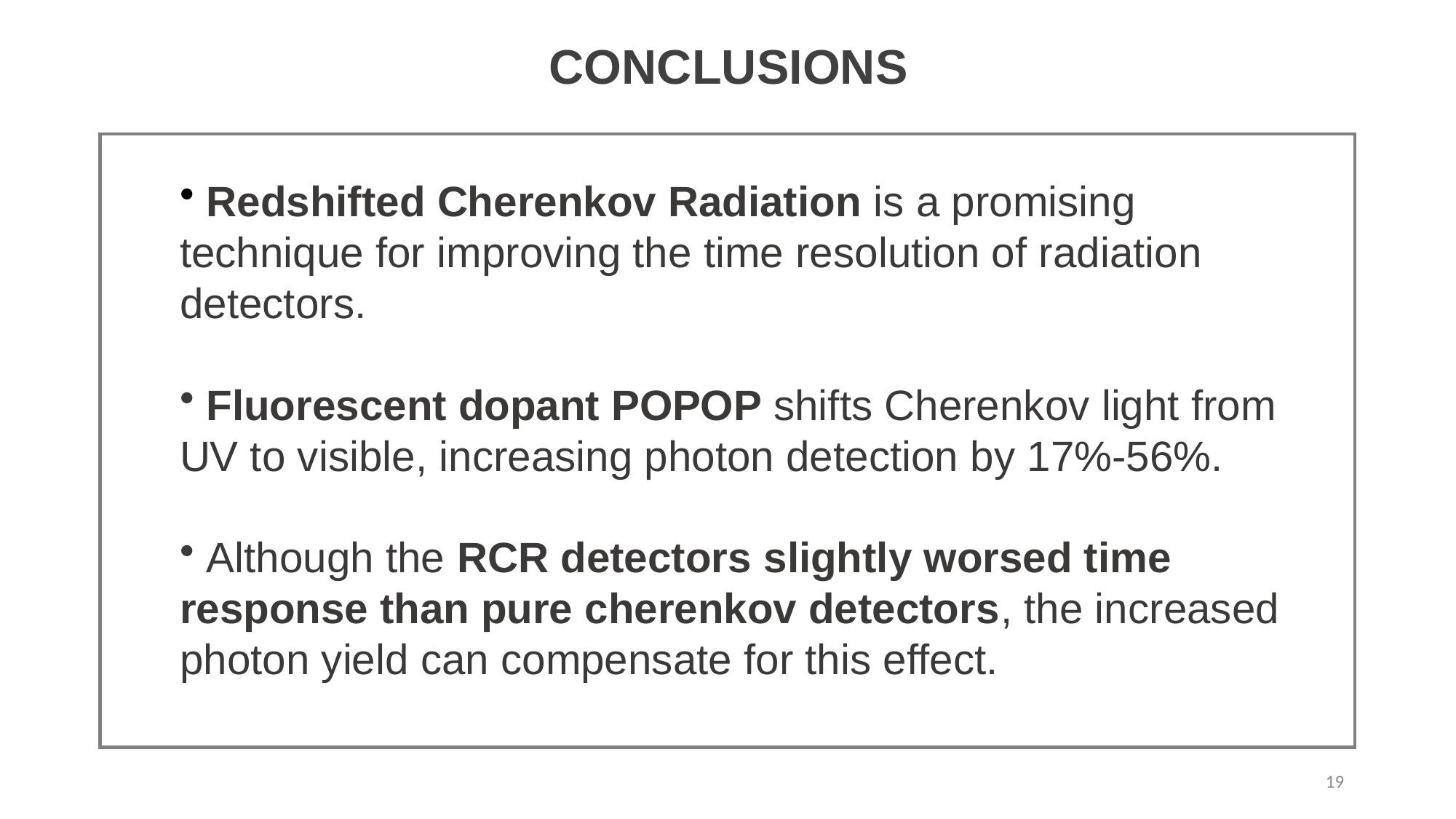

CONCLUSIONS

 Redshifted Cherenkov Radiation is a promising technique for improving the time resolution of radiation detectors.

 Fluorescent dopant POPOP shifts Cherenkov light from UV to visible, increasing photon detection by 17%-56%.

 Although the RCR detectors slightly worsed time response than pure cherenkov detectors, the increased photon yield can compensate for this effect.

19